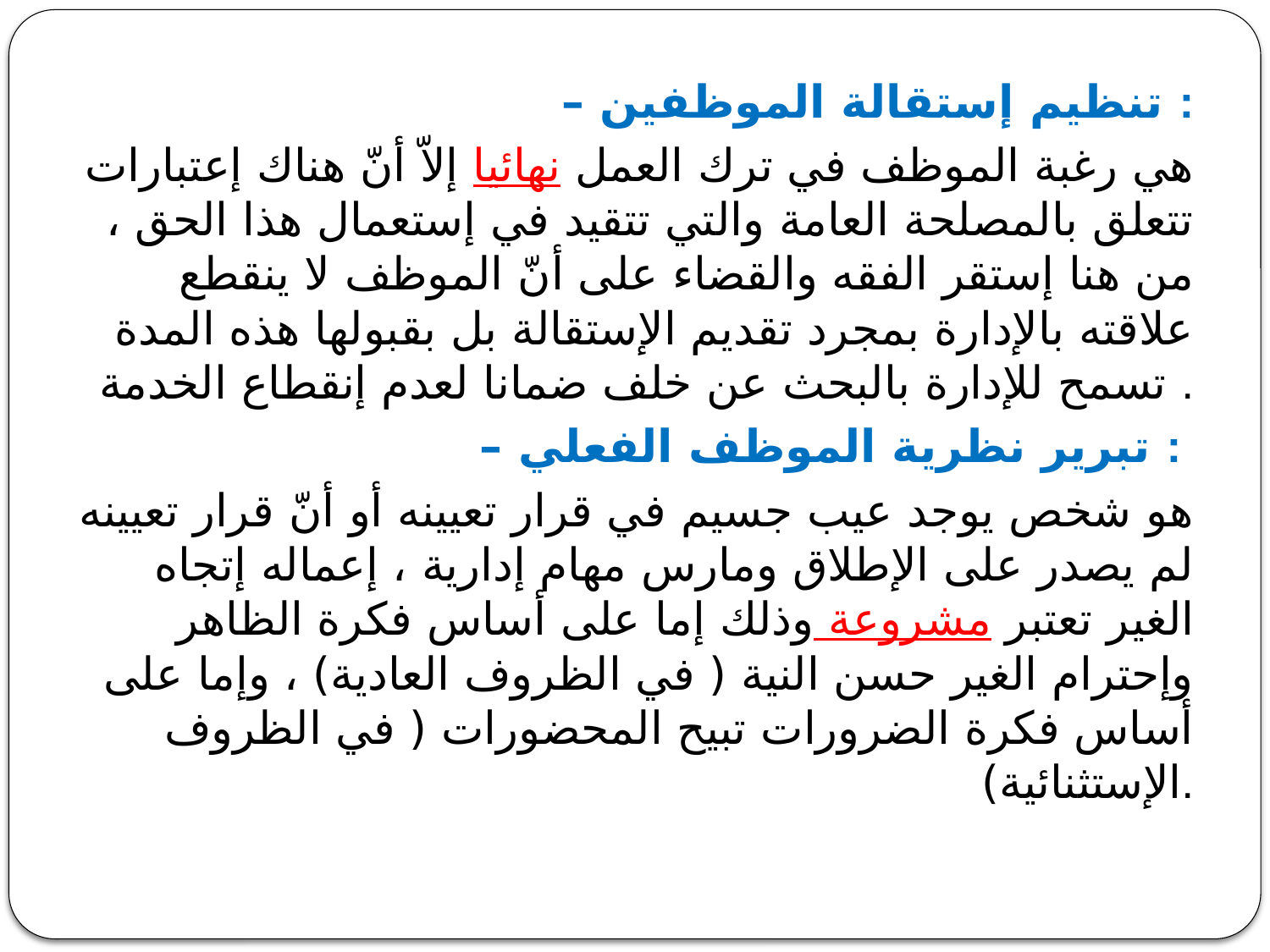

– تنظيم إستقالة الموظفين :
 هي رغبة الموظف في ترك العمل نهائيا إلاّ أنّ هناك إعتبارات تتعلق بالمصلحة العامة والتي تتقيد في إستعمال هذا الحق ، من هنا إستقر الفقه والقضاء على أنّ الموظف لا ينقطع علاقته بالإدارة بمجرد تقديم الإستقالة بل بقبولها هذه المدة تسمح للإدارة بالبحث عن خلف ضمانا لعدم إنقطاع الخدمة .
– تبرير نظرية الموظف الفعلي :
هو شخص يوجد عيب جسيم في قرار تعيينه أو أنّ قرار تعيينه لم يصدر على الإطلاق ومارس مهام إدارية ، إعماله إتجاه الغير تعتبر مشروعة وذلك إما على أساس فكرة الظاهر وإحترام الغير حسن النية ( في الظروف العادية) ، وإما على أساس فكرة الضرورات تبيح المحضورات ( في الظروف الإستثنائية).